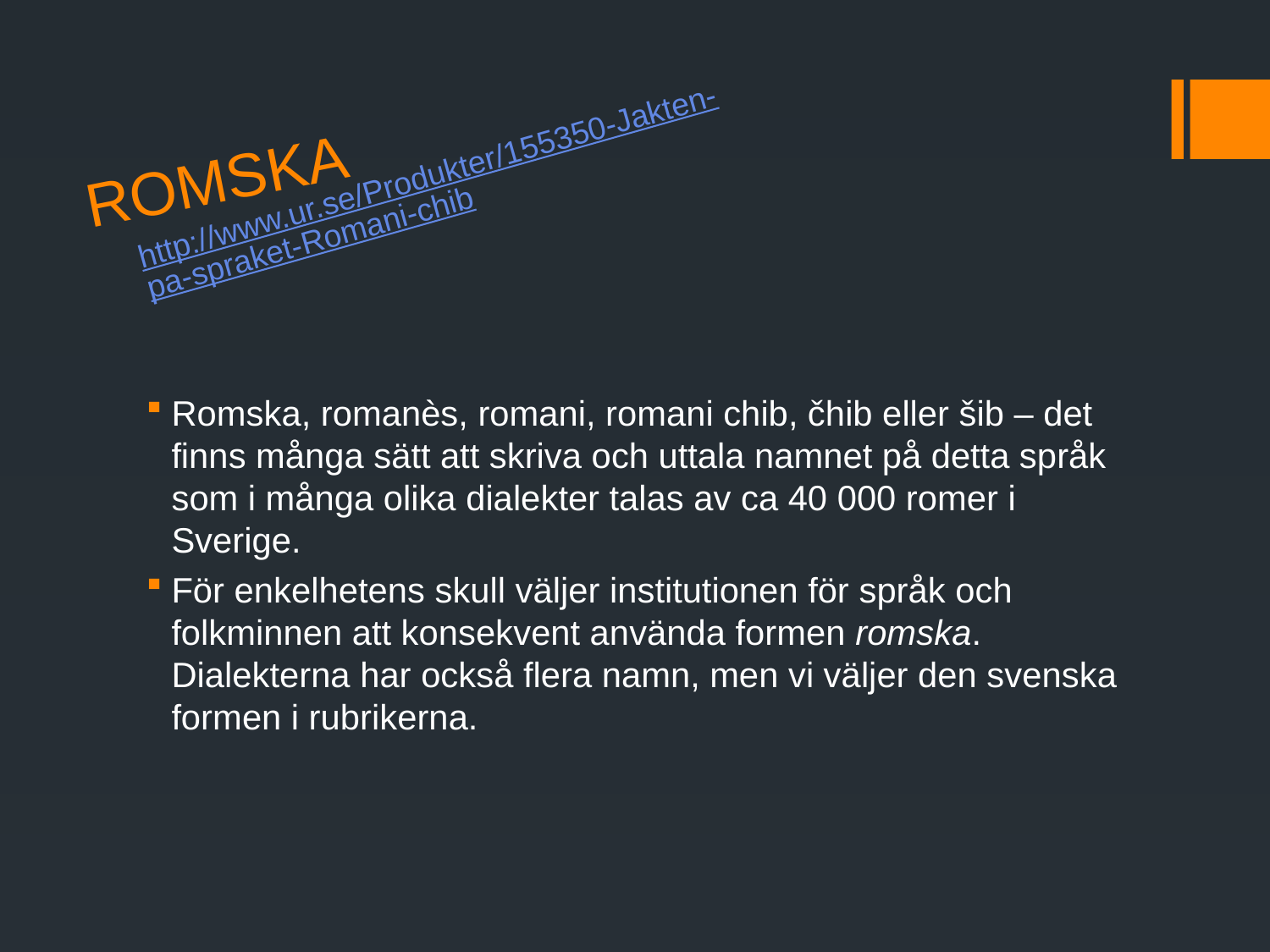

# ROMSKA
http://www.ur.se/Produkter/155350-Jakten-pa-spraket-Romani-chib

Romska, romanès, romani, romani chib, čhib eller šib – det finns många sätt att skriva och uttala namnet på detta språk som i många olika dialekter talas av ca 40 000 romer i Sverige.
För enkelhetens skull väljer institutionen för språk och folkminnen att konsekvent använda formen romska. Dialekterna har också flera namn, men vi väljer den svenska formen i rubrikerna.